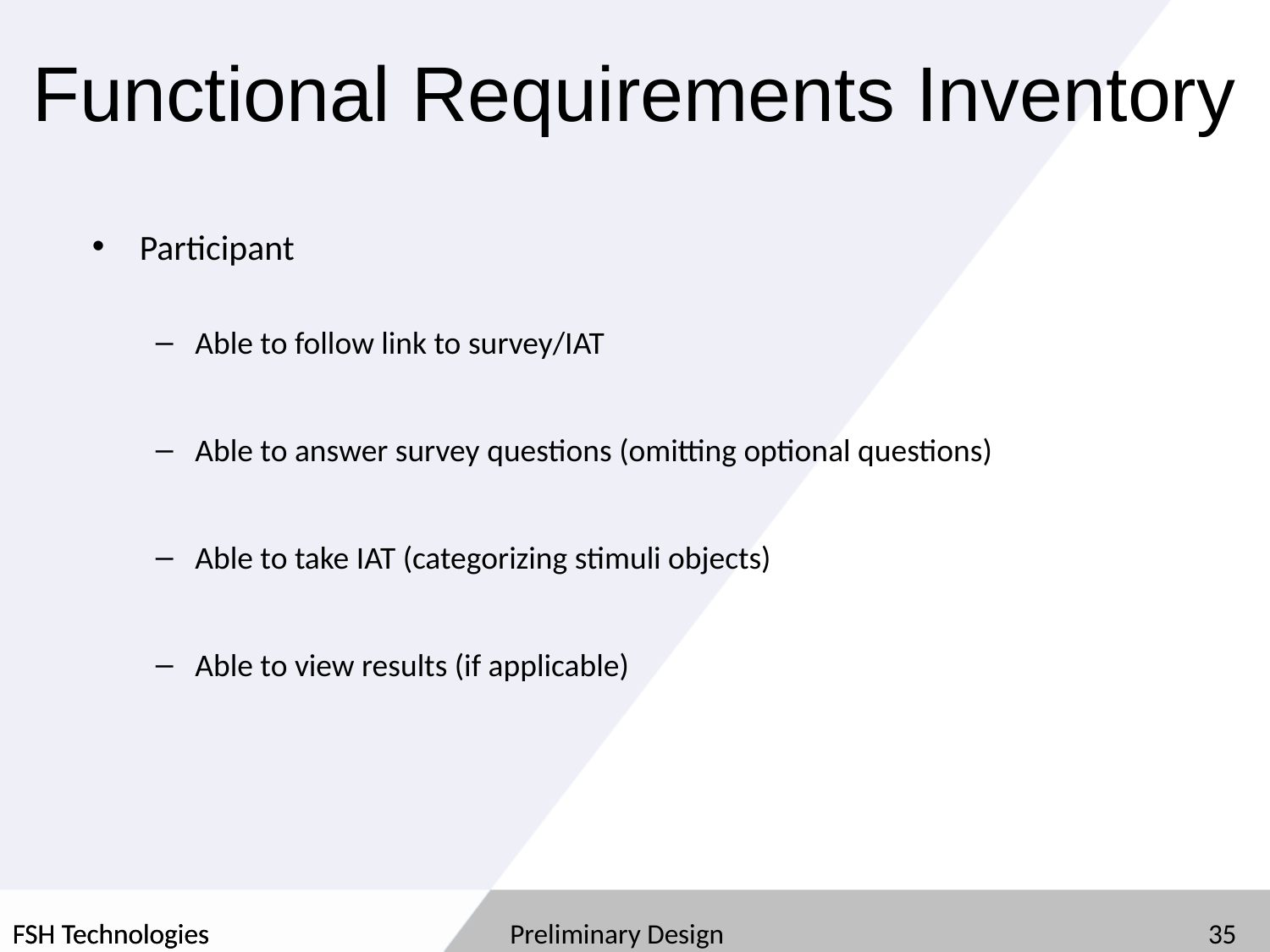

# Functional Requirements Inventory
Participant

Able to follow link to survey/IAT

Able to answer survey questions (omitting optional questions)

Able to take IAT (categorizing stimuli objects)

Able to view results (if applicable)